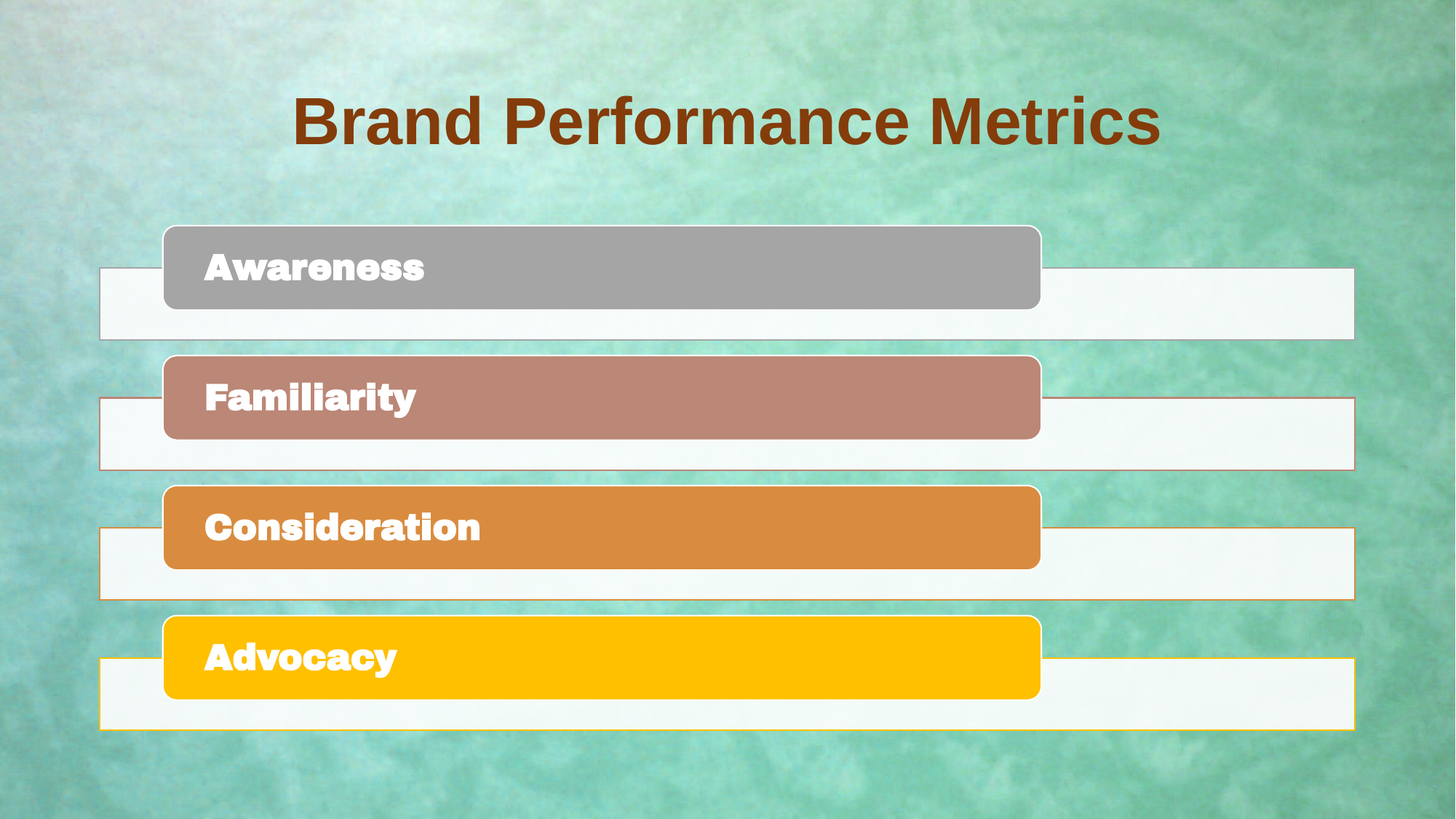

# Brand Performance Metrics
Awareness
Familiarity
Consideration
Advocacy